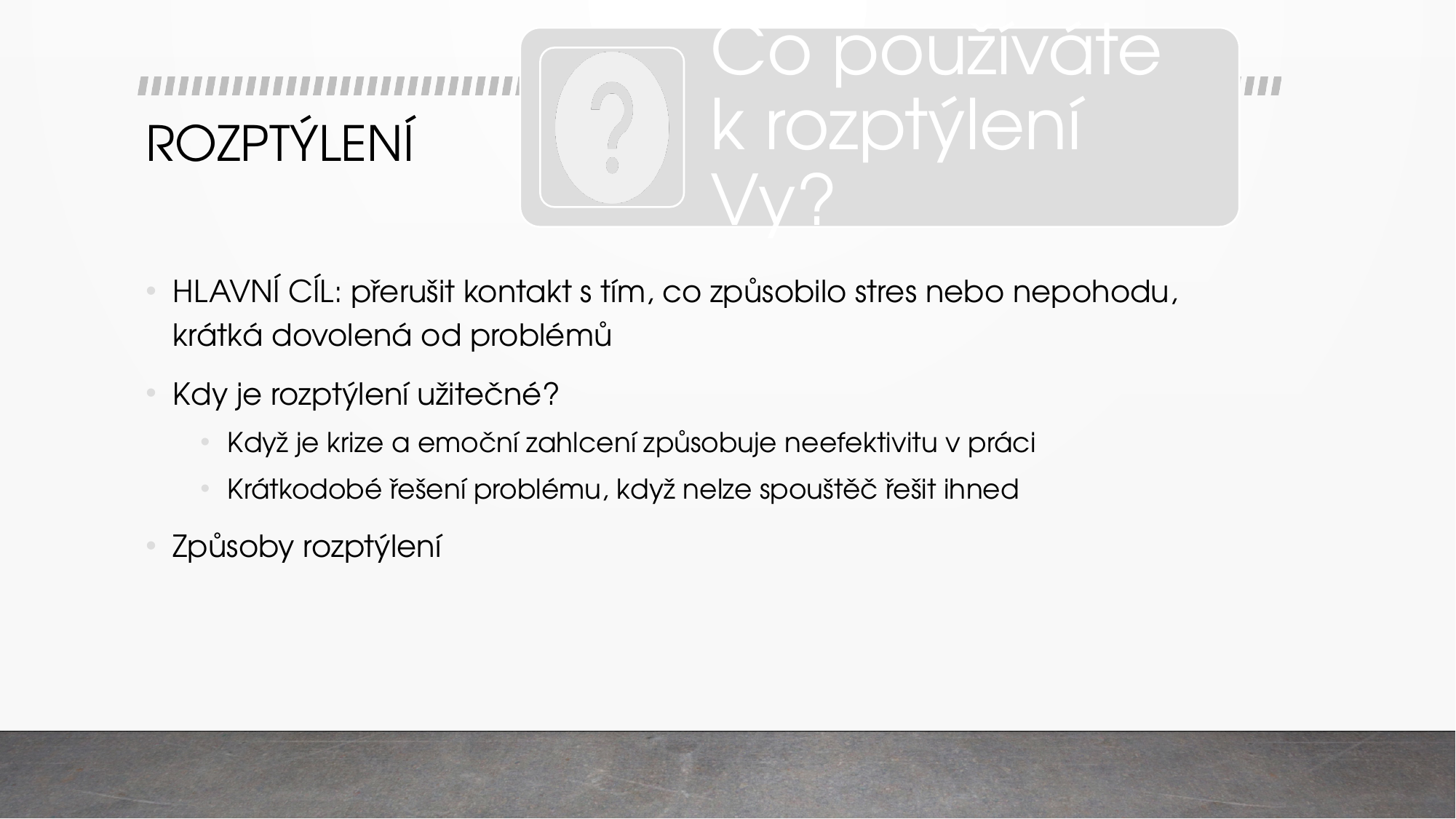

Co používáte k rozptýlení Vy?
# ROZPTÝLENÍ
HLAVNÍ CÍL: přerušit kontakt s tím, co způsobilo stres nebo nepohodu, krátká dovolená od problémů
Kdy je rozptýlení užitečné?
Když je krize a emoční zahlcení způsobuje neefektivitu v práci
Krátkodobé řešení problému, když nelze spouštěč řešit ihned
Způsoby rozptýlení